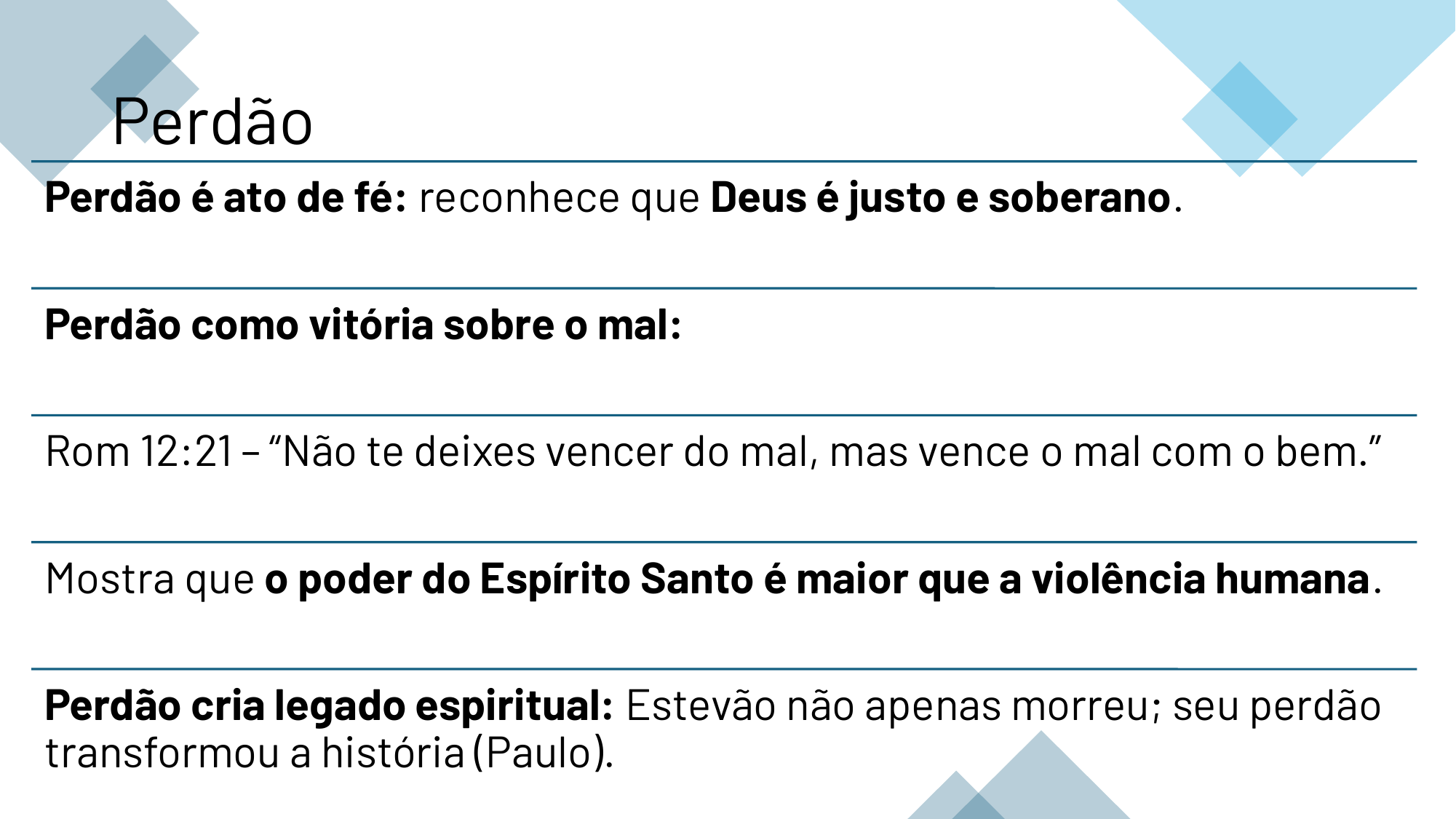

# Perdão

Perdão é ato de fé: reconhece que Deus é justo e soberano.
Perdão como vitória sobre o mal:
Rom 12:21 – “Não te deixes vencer do mal, mas vence o mal com o bem.”
Mostra que o poder do Espírito Santo é maior que a violência humana.
Perdão cria legado espiritual: Estevão não apenas morreu; seu perdão transformou a história (Paulo).